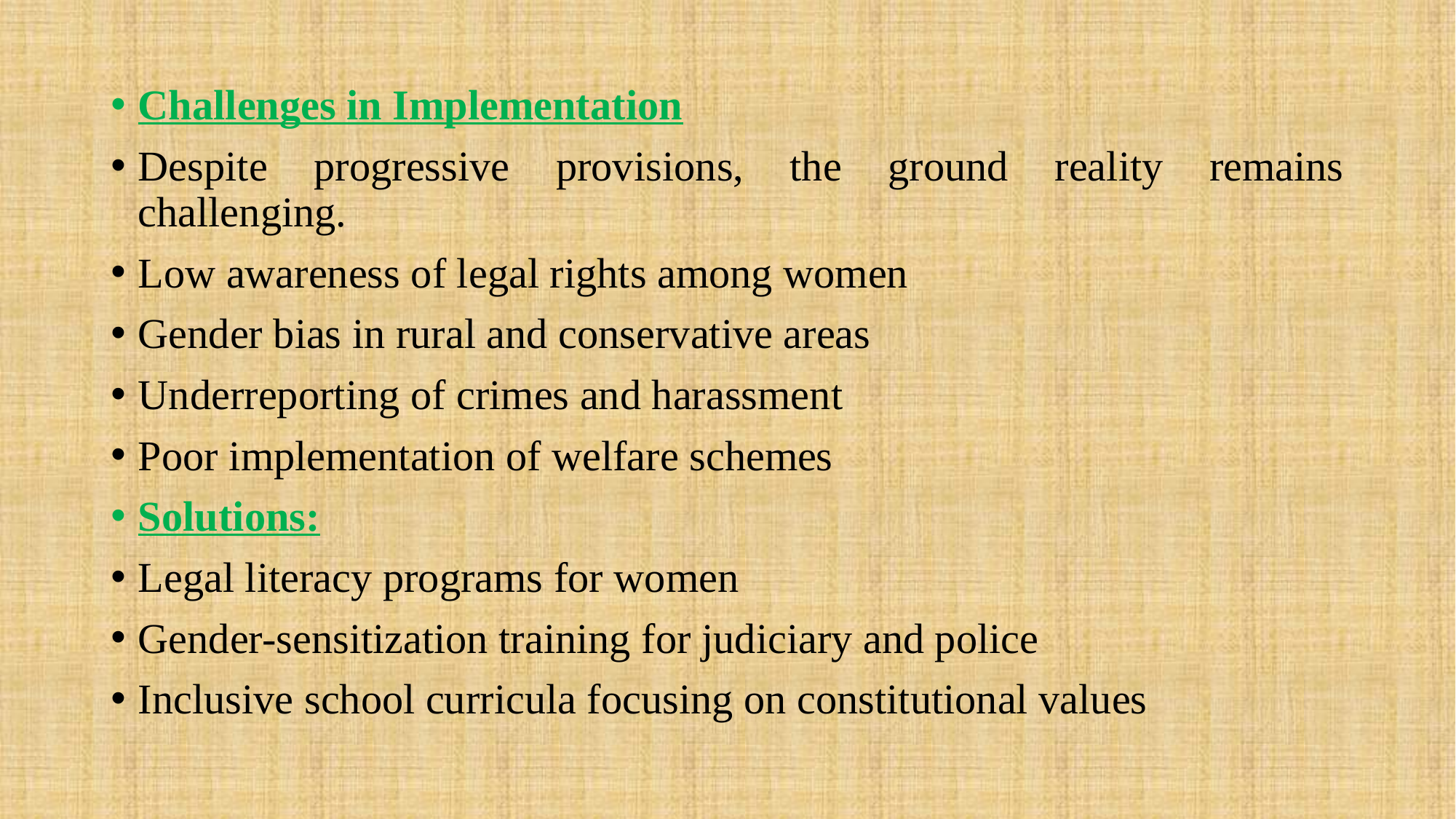

#
Challenges in Implementation
Despite progressive provisions, the ground reality remains challenging.
Low awareness of legal rights among women
Gender bias in rural and conservative areas
Underreporting of crimes and harassment
Poor implementation of welfare schemes
Solutions:
Legal literacy programs for women
Gender-sensitization training for judiciary and police
Inclusive school curricula focusing on constitutional values